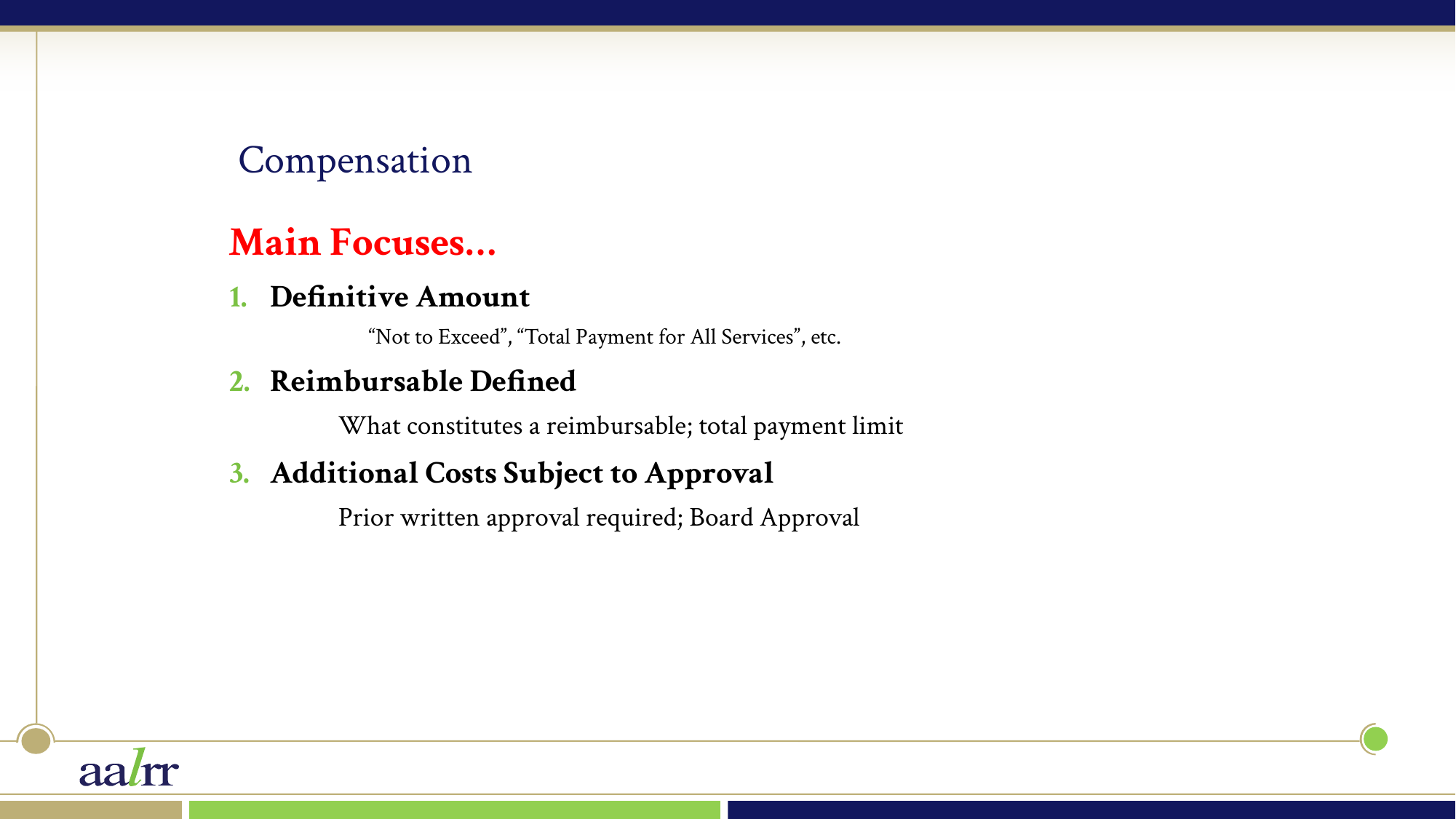

# Compensation
Main Focuses…
Definitive Amount
	“Not to Exceed”, “Total Payment for All Services”, etc.
Reimbursable Defined
	What constitutes a reimbursable; total payment limit
Additional Costs Subject to Approval
	Prior written approval required; Board Approval
29